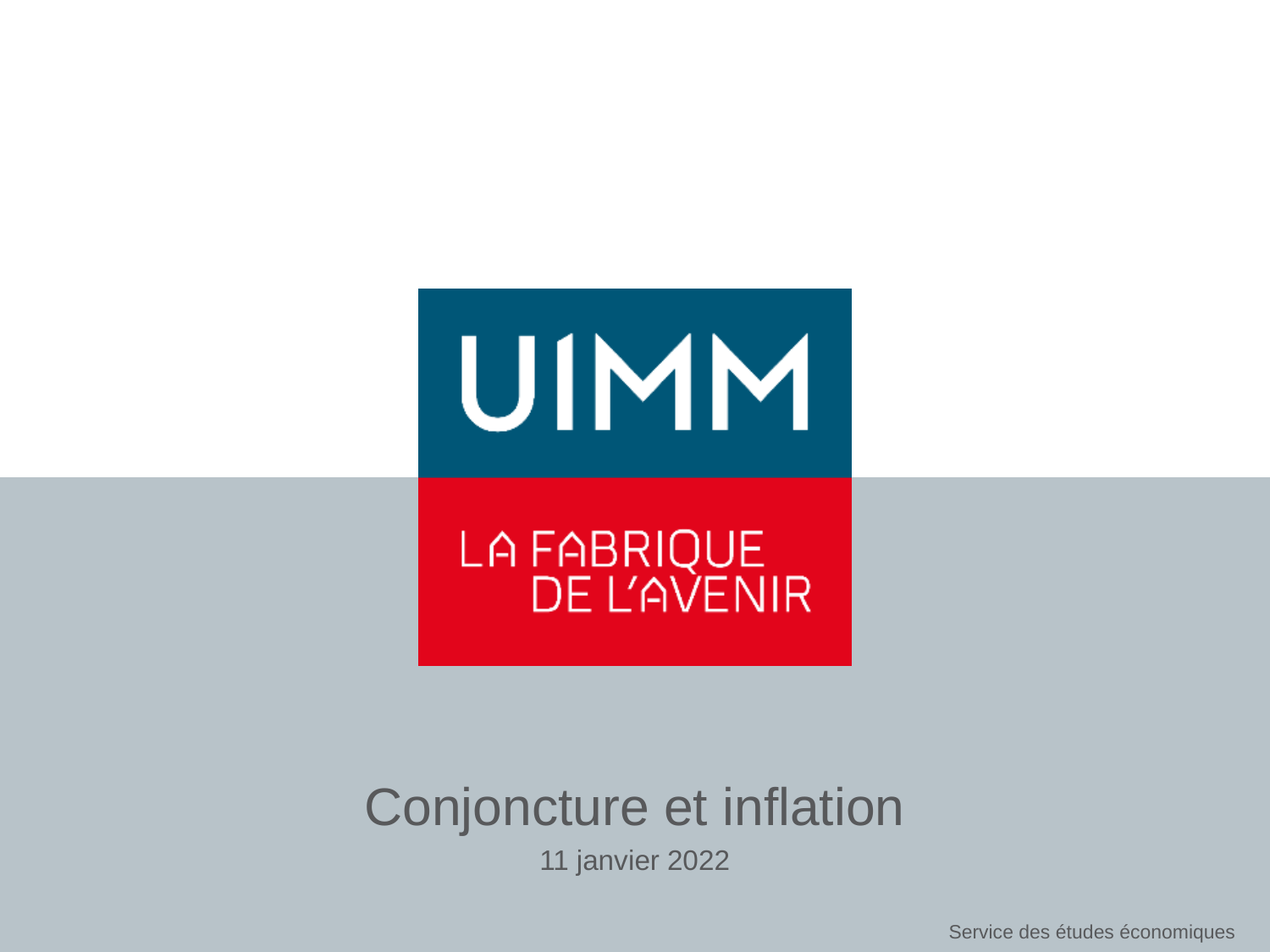

# Conjoncture et inflation
11 janvier 2022

Service des études économiques